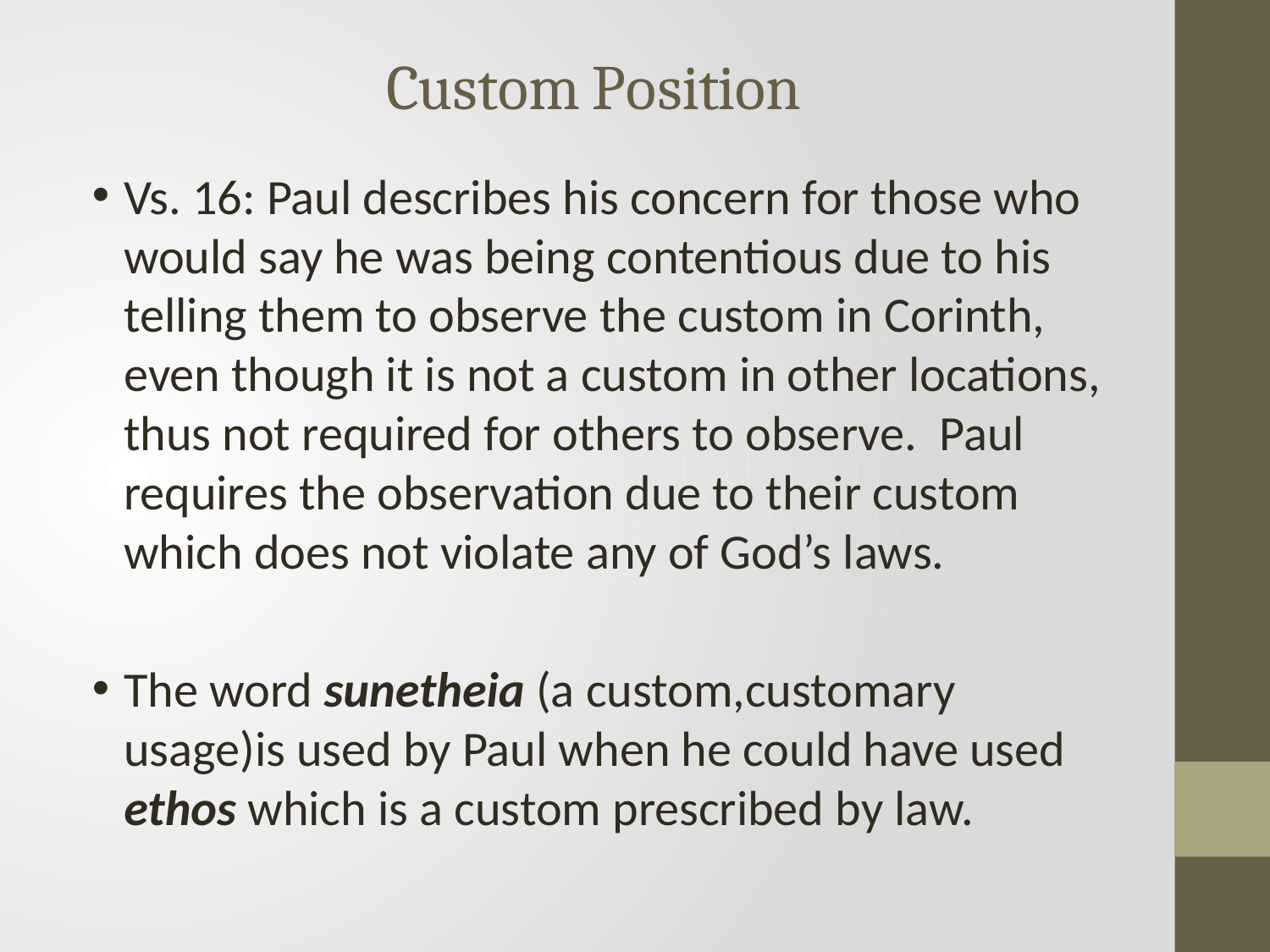

# Custom Position
Vs. 16: Paul describes his concern for those who would say he was being contentious due to his telling them to observe the custom in Corinth, even though it is not a custom in other locations, thus not required for others to observe.  Paul requires the observation due to their custom which does not violate any of God’s laws.

The word sunetheia (a custom,customary usage)is used by Paul when he could have used ethos which is a custom prescribed by law.